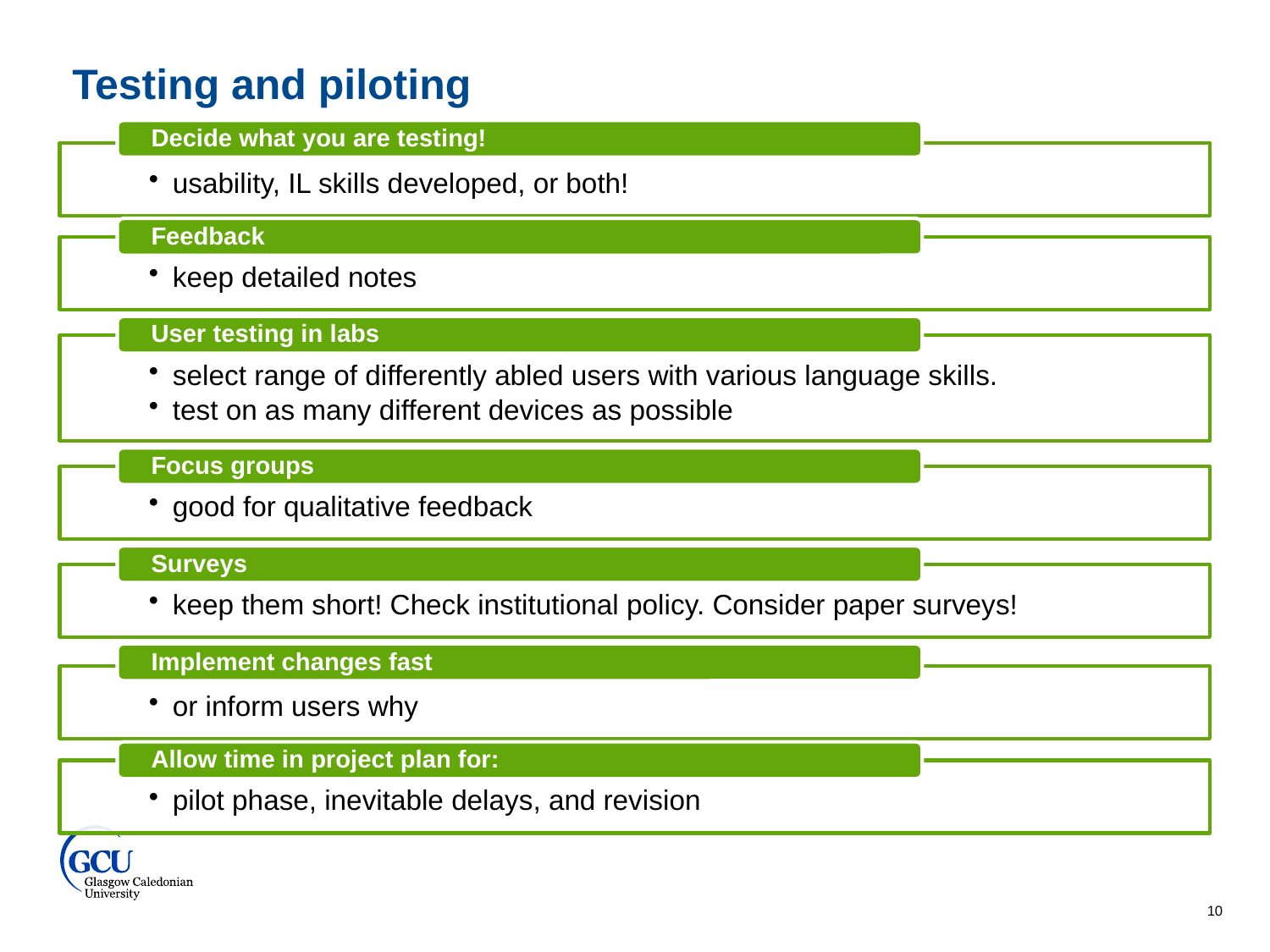

Testing and piloting
usability, IL skills developed, or both!
Decide what you are testing!
keep detailed notes
Feedback
select range of differently abled users with various language skills.
test on as many different devices as possible
User testing in labs
good for qualitative feedback
Focus groups
keep them short! Check institutional policy. Consider paper surveys!
Surveys
or inform users why
Implement changes fast
pilot phase, inevitable delays, and revision
Allow time in project plan for: